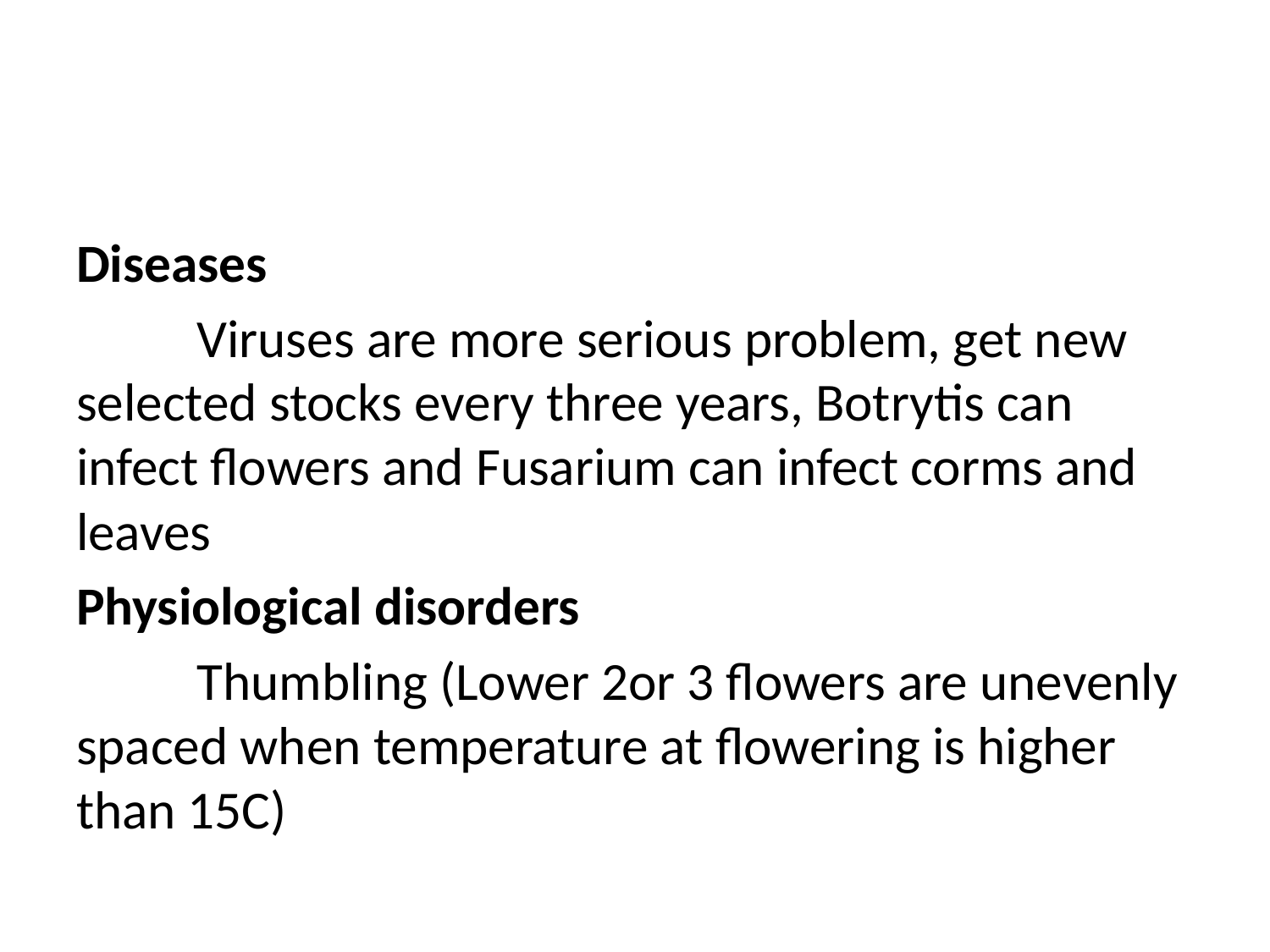

#
Diseases
	Viruses are more serious problem, get new selected stocks every three years, Botrytis can infect flowers and Fusarium can infect corms and leaves
Physiological disorders
	Thumbling (Lower 2or 3 flowers are unevenly spaced when temperature at flowering is higher than 15C)